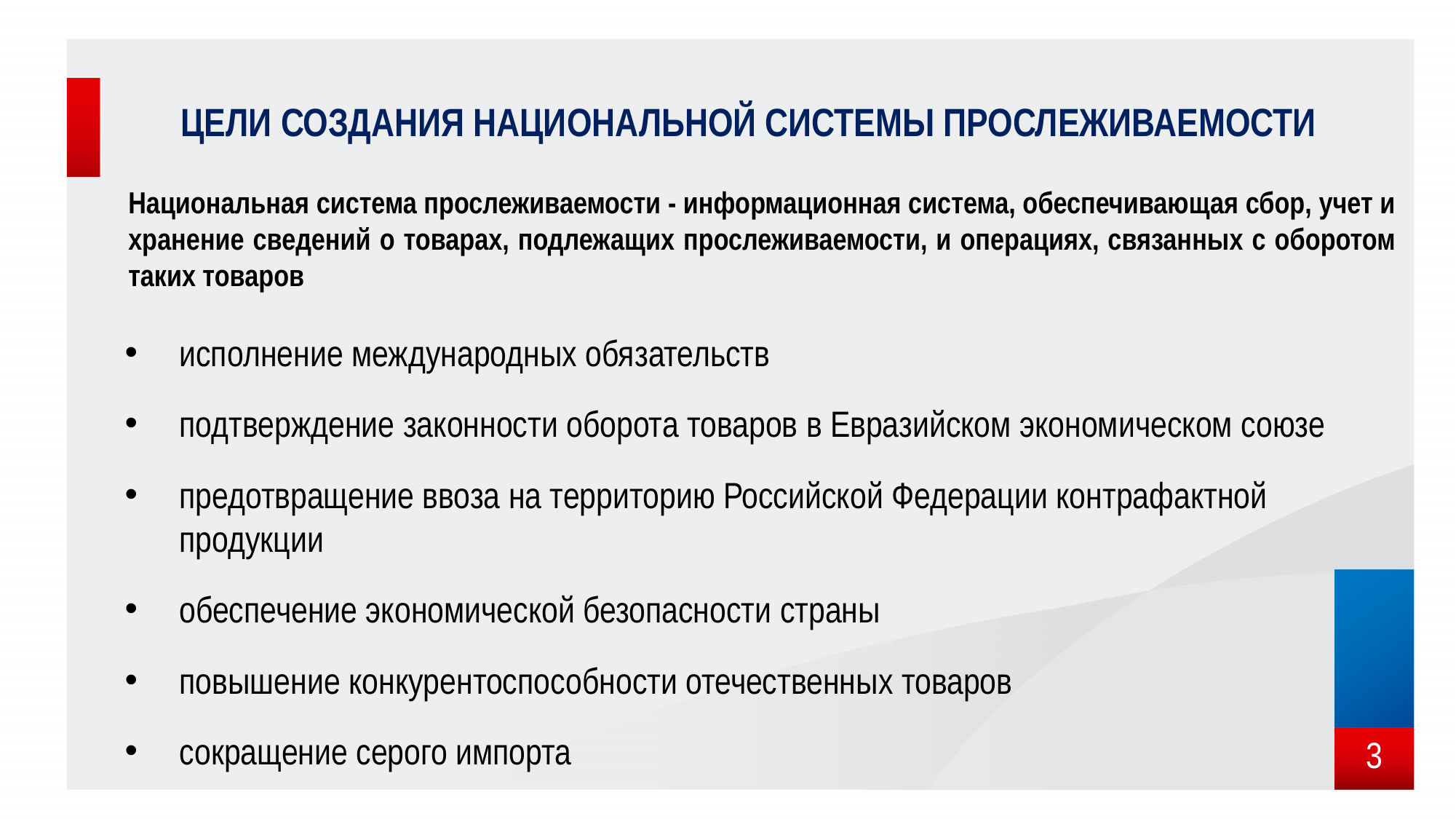

# ЦЕЛИ СОЗДАНИЯ национальной СИСТЕМЫ ПРОСЛЕЖИВАЕМОСТИ
Национальная система прослеживаемости - информационная система, обеспечивающая сбор, учет и хранение сведений о товарах, подлежащих прослеживаемости, и операциях, связанных с оборотом таких товаров
исполнение международных обязательств
подтверждение законности оборота товаров в Евразийском экономическом союзе
предотвращение ввоза на территорию Российской Федерации контрафактной продукции
обеспечение экономической безопасности страны
повышение конкурентоспособности отечественных товаров
сокращение серого импорта
3